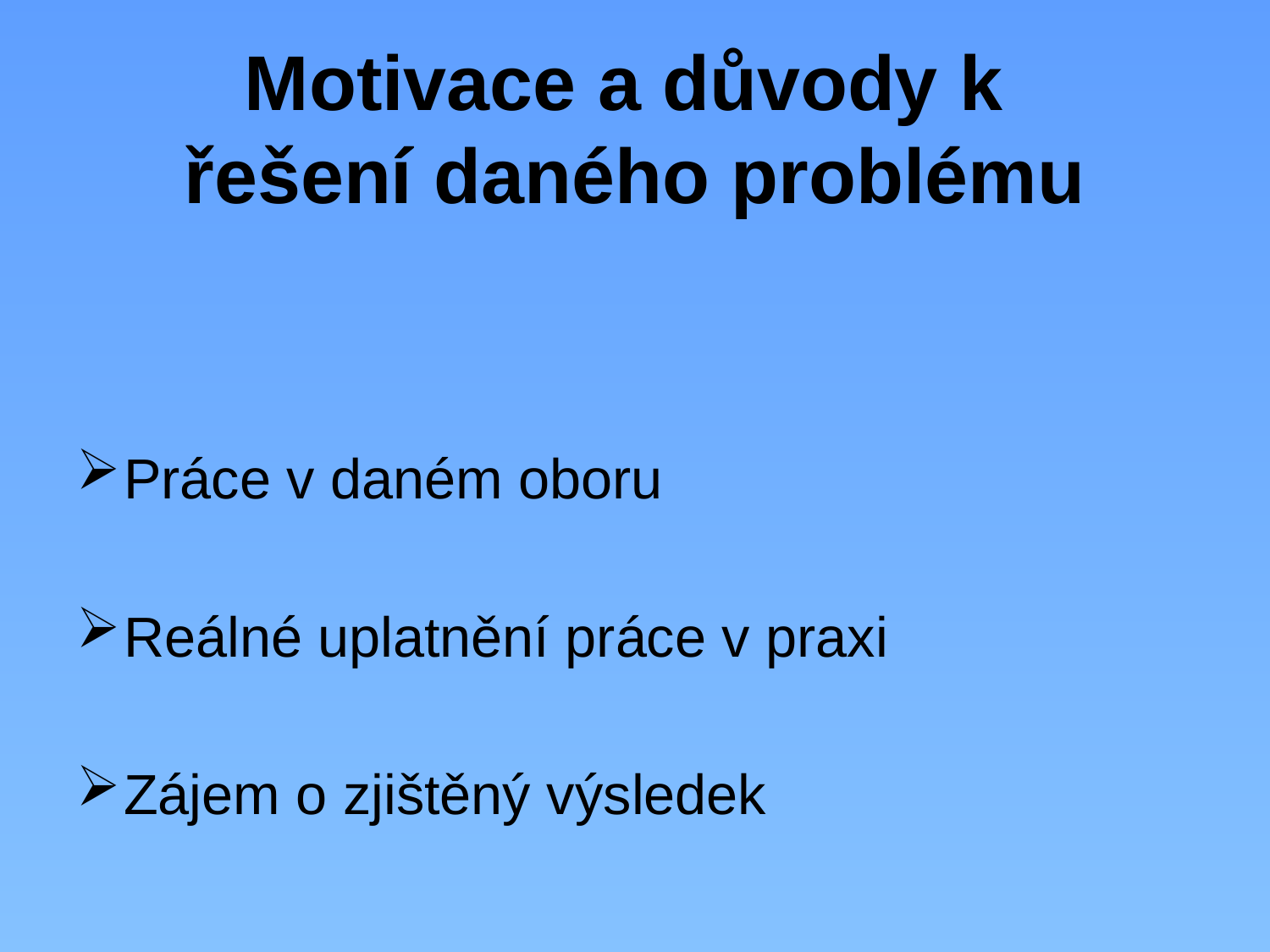

# Motivace a důvody k řešení daného problému
Práce v daném oboru

Reálné uplatnění práce v praxi

Zájem o zjištěný výsledek